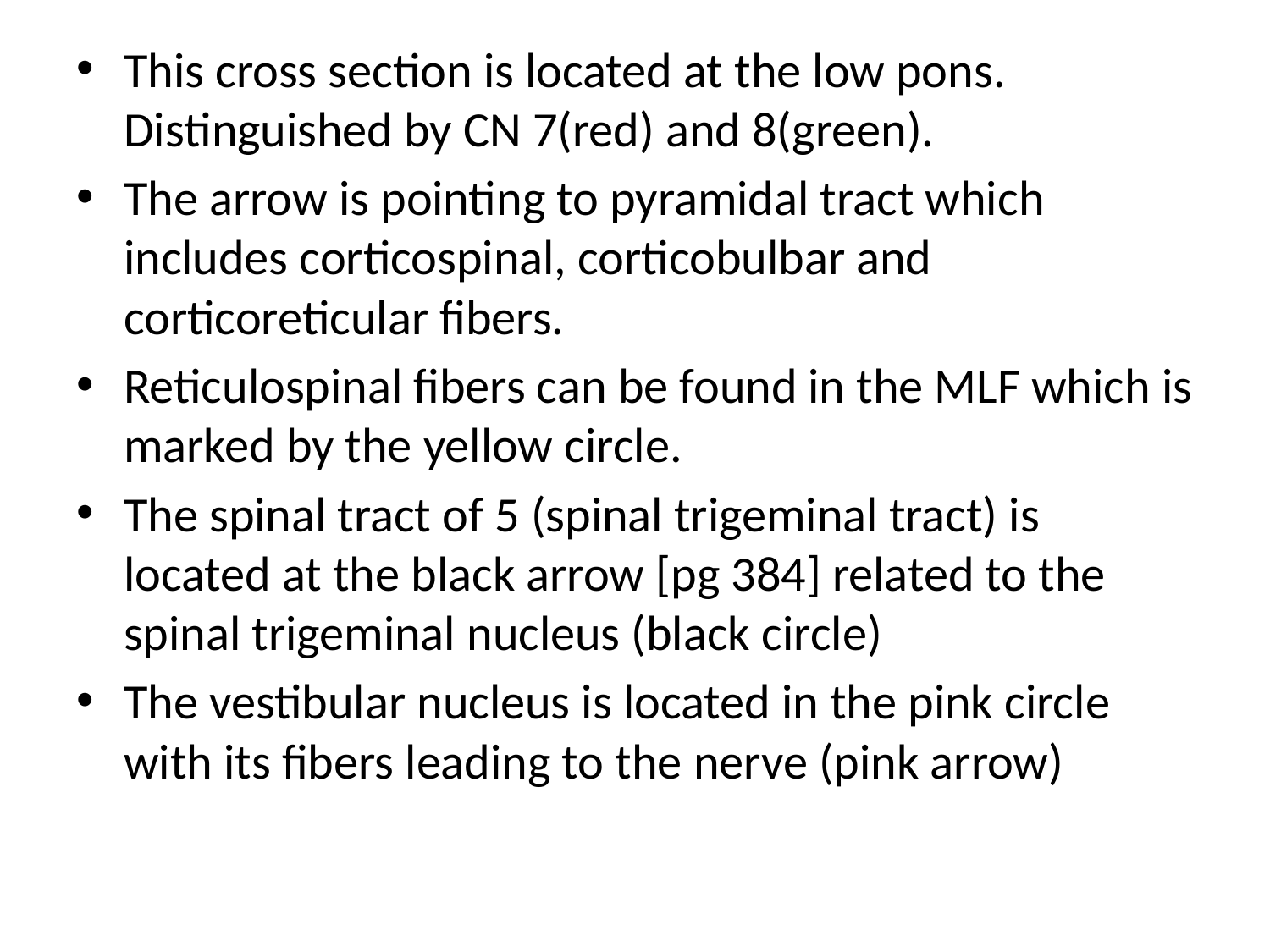

This cross section is located at the low pons. Distinguished by CN 7(red) and 8(green).
The arrow is pointing to pyramidal tract which includes corticospinal, corticobulbar and corticoreticular fibers.
Reticulospinal fibers can be found in the MLF which is marked by the yellow circle.
The spinal tract of 5 (spinal trigeminal tract) is located at the black arrow [pg 384] related to the spinal trigeminal nucleus (black circle)
The vestibular nucleus is located in the pink circle with its fibers leading to the nerve (pink arrow)